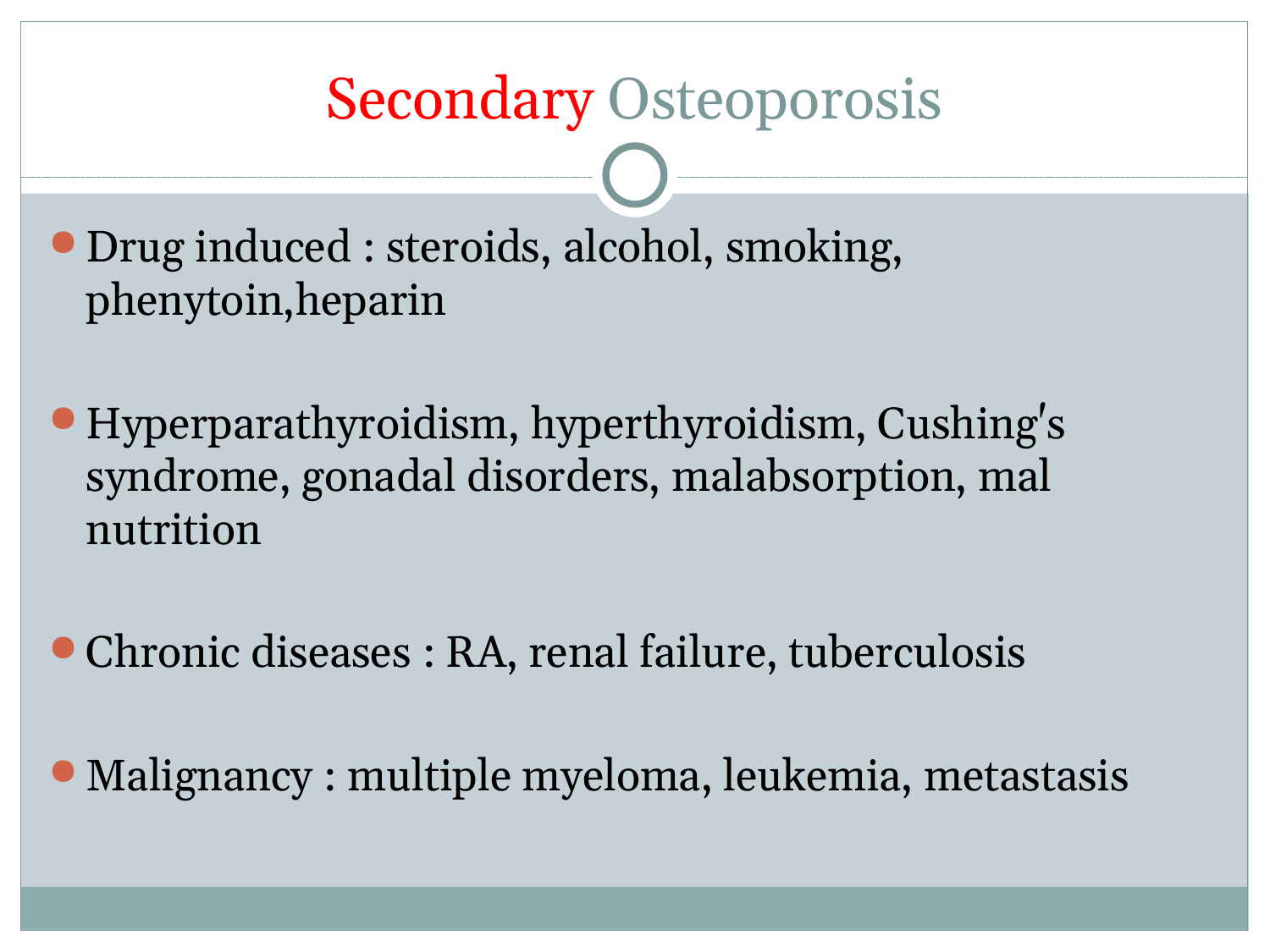

Secondary Osteoporosis
Drug induced : steroids, alcohol, smoking, phenytoin,heparin

Hyperparathyroidism, hyperthyroidism, Cushing's syndrome, gonadal disorders, malabsorption, mal nutrition

Chronic diseases : RA, renal failure, tuberculosis

Malignancy : multiple myeloma, leukemia, metastasis